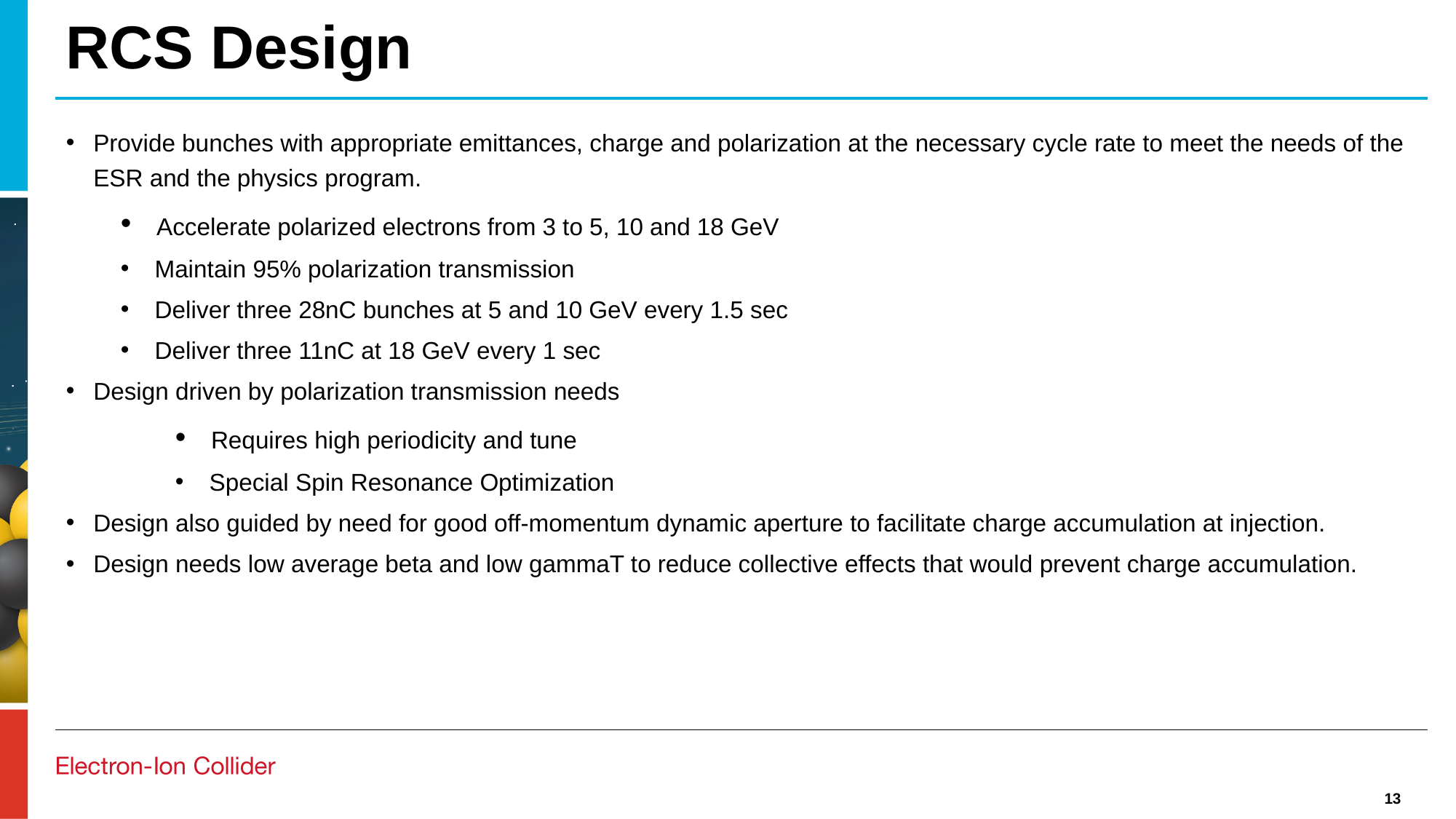

# RCS Design
Provide bunches with appropriate emittances, charge and polarization at the necessary cycle rate to meet the needs of the ESR and the physics program.
 Accelerate polarized electrons from 3 to 5, 10 and 18 GeV
 Maintain 95% polarization transmission
 Deliver three 28nC bunches at 5 and 10 GeV every 1.5 sec
 Deliver three 11nC at 18 GeV every 1 sec
Design driven by polarization transmission needs
 Requires high periodicity and tune
 Special Spin Resonance Optimization
Design also guided by need for good off-momentum dynamic aperture to facilitate charge accumulation at injection.
Design needs low average beta and low gammaT to reduce collective effects that would prevent charge accumulation.

13